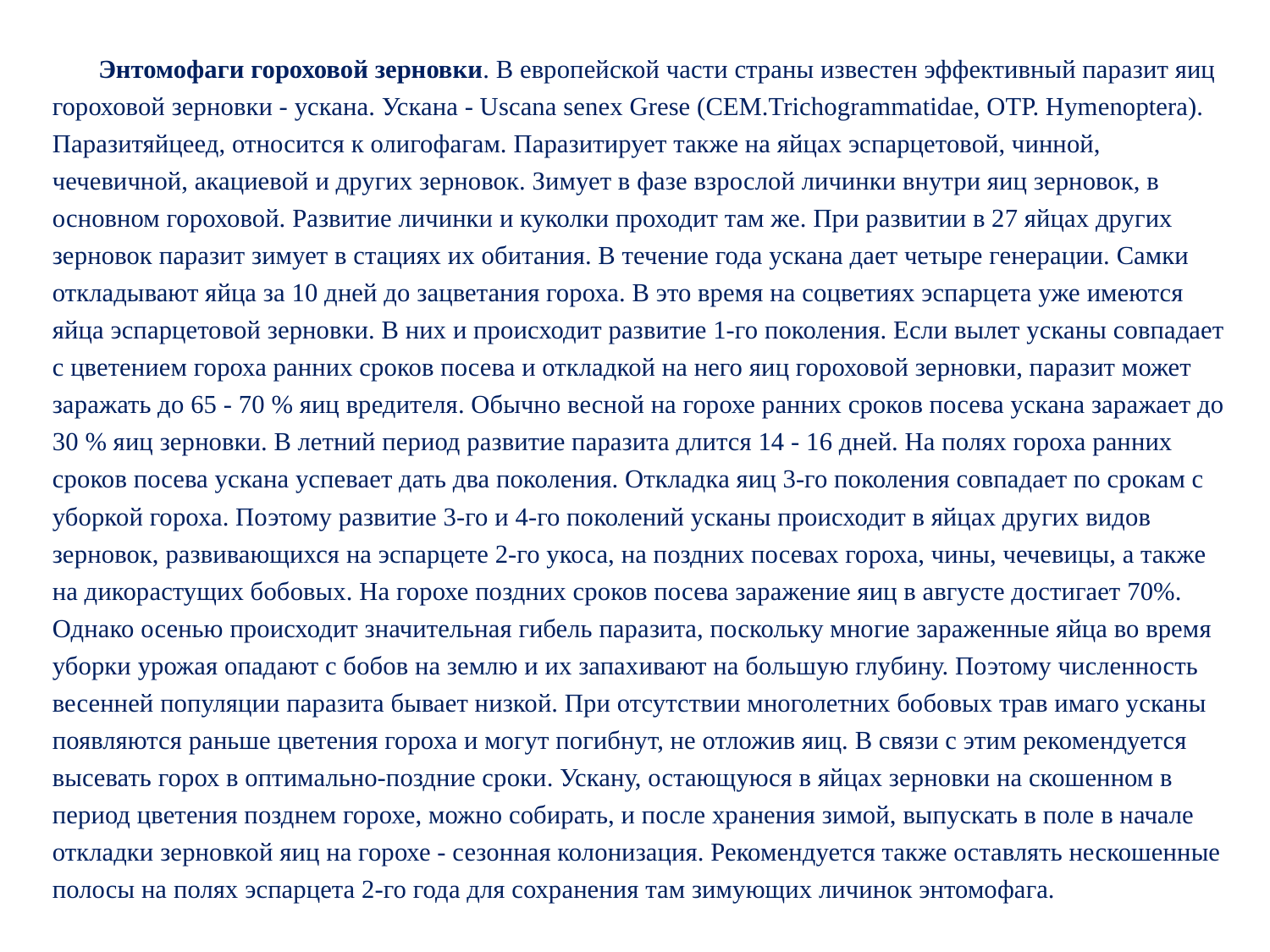

Энтомофаги гороховой зерновки. В европейской части страны известен эффективный паразит яиц гороховой зерновки - ускана. Ускана - Uscana senex Grese (СЕМ.Trichogrammatidae, ОТР. Hymenoptera). Паразитяйцеед, относится к олигофагам. Паразитирует также на яйцах эспарцетовой, чинной, чечевичной, акациевой и других зерновок. Зимует в фазе взрослой личинки внутри яиц зерновок, в основном гороховой. Развитие личинки и куколки проходит там же. При развитии в 27 яйцах других зерновок паразит зимует в стациях их обитания. В течение года ускана дает четыре генерации. Самки откладывают яйца за 10 дней до зацветания гороха. В это время на соцветиях эспарцета уже имеются яйца эспарцетовой зерновки. В них и происходит развитие 1-го поколения. Если вылет усканы совпадает с цветением гороха ранних сроков посева и откладкой на него яиц гороховой зерновки, паразит может заражать до 65 - 70 % яиц вредителя. Обычно весной на горохе ранних сроков посева ускана заражает до 30 % яиц зерновки. В летний период развитие паразита длится 14 - 16 дней. На полях гороха ранних сроков посева ускана успевает дать два поколения. Откладка яиц 3-го поколения совпадает по срокам с уборкой гороха. Поэтому развитие 3-го и 4-го поколений усканы происходит в яйцах других видов зерновок, развивающихся на эспарцете 2-го укоса, на поздних посевах гороха, чины, чечевицы, а также на дикорастущих бобовых. На горохе поздних сроков посева заражение яиц в августе достигает 70%. Однако осенью происходит значительная гибель паразита, поскольку многие зараженные яйца во время уборки урожая опадают с бобов на землю и их запахивают на большую глубину. Поэтому численность весенней популяции паразита бывает низкой. При отсутствии многолетних бобовых трав имаго усканы появляются раньше цветения гороха и могут погибнут, не отложив яиц. В связи с этим рекомендуется высевать горох в оптимально-поздние сроки. Ускану, остающуюся в яйцах зерновки на скошенном в период цветения позднем горохе, можно собирать, и после хранения зимой, выпускать в поле в начале откладки зерновкой яиц на горохе - сезонная колонизация. Рекомендуется также оставлять нескошенные полосы на полях эспарцета 2-го года для сохранения там зимующих личинок энтомофага.